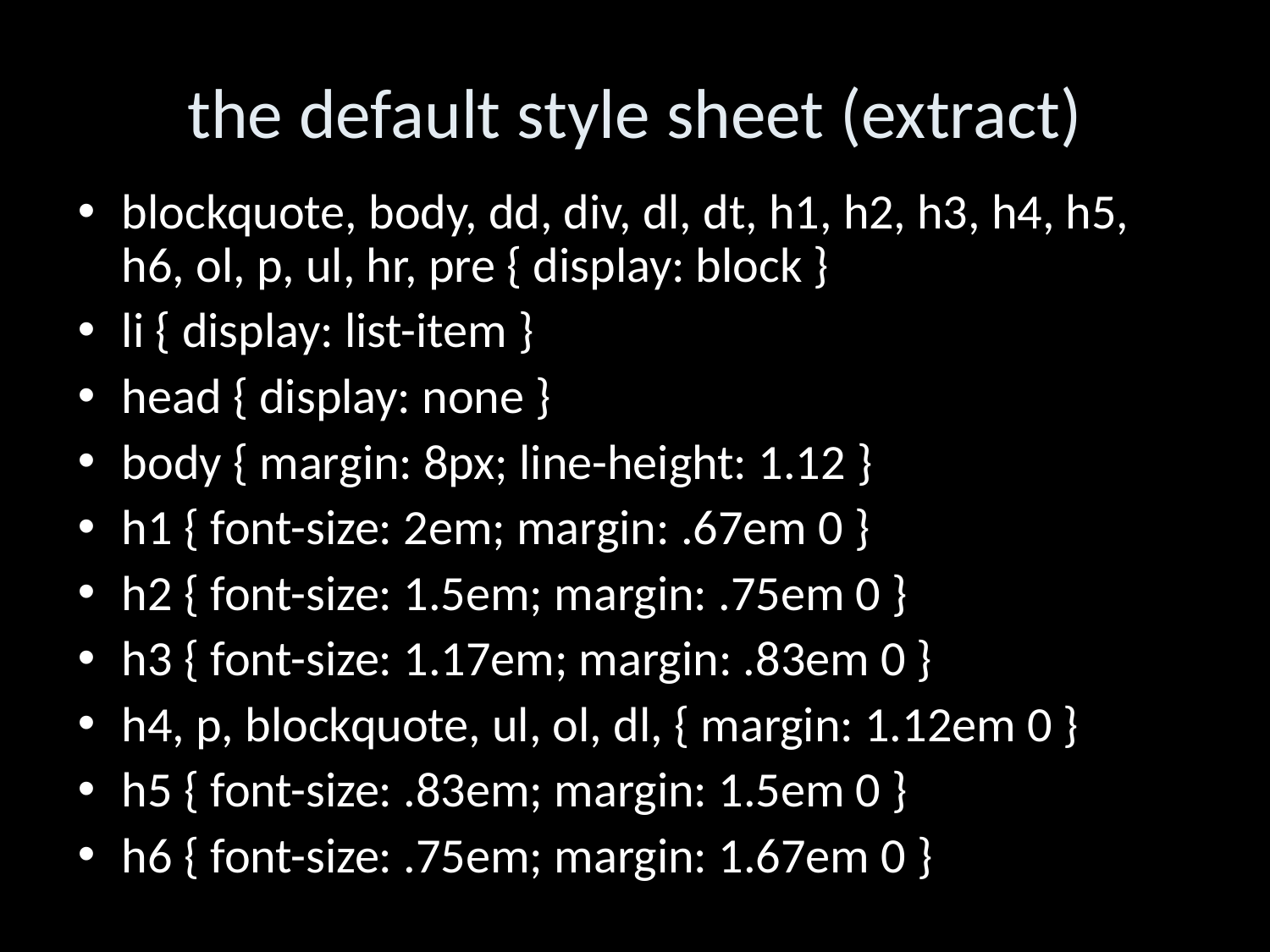

the default style sheet (extract)‏
blockquote, body, dd, div, dl, dt, h1, h2, h3, h4, h5, h6, ol, p, ul, hr, pre { display: block }
li { display: list-item }
head { display: none }
body { margin: 8px; line-height: 1.12 }
h1 { font-size: 2em; margin: .67em 0 }
h2 { font-size: 1.5em; margin: .75em 0 }
h3 { font-size: 1.17em; margin: .83em 0 }
h4, p, blockquote, ul, ol, dl, { margin: 1.12em 0 }
h5 { font-size: .83em; margin: 1.5em 0 }
h6 { font-size: .75em; margin: 1.67em 0 }